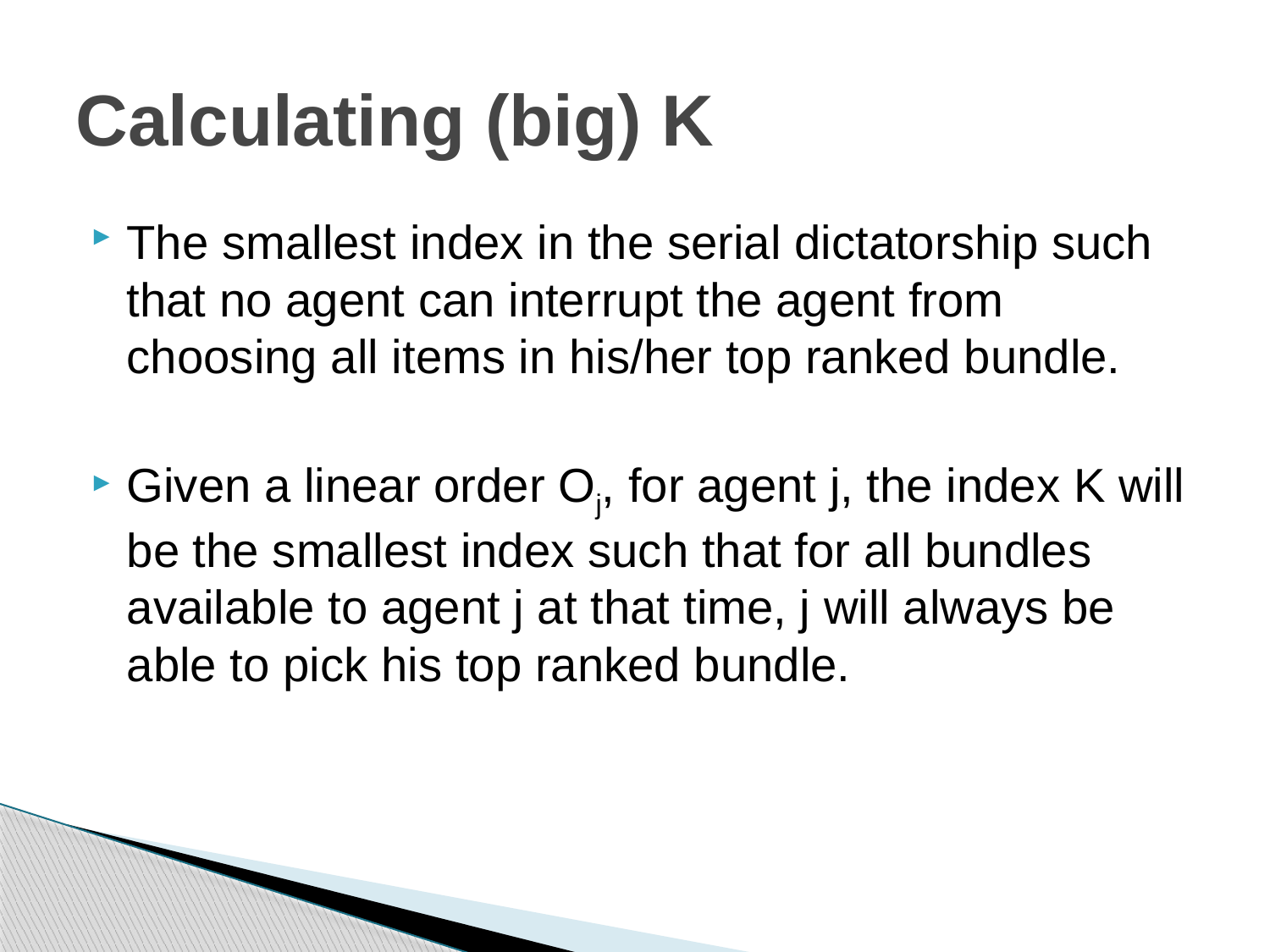

# Calculating (big) K
The smallest index in the serial dictatorship such that no agent can interrupt the agent from choosing all items in his/her top ranked bundle.

Given a linear order Oj, for agent j, the index K will be the smallest index such that for all bundles available to agent j at that time, j will always be able to pick his top ranked bundle.